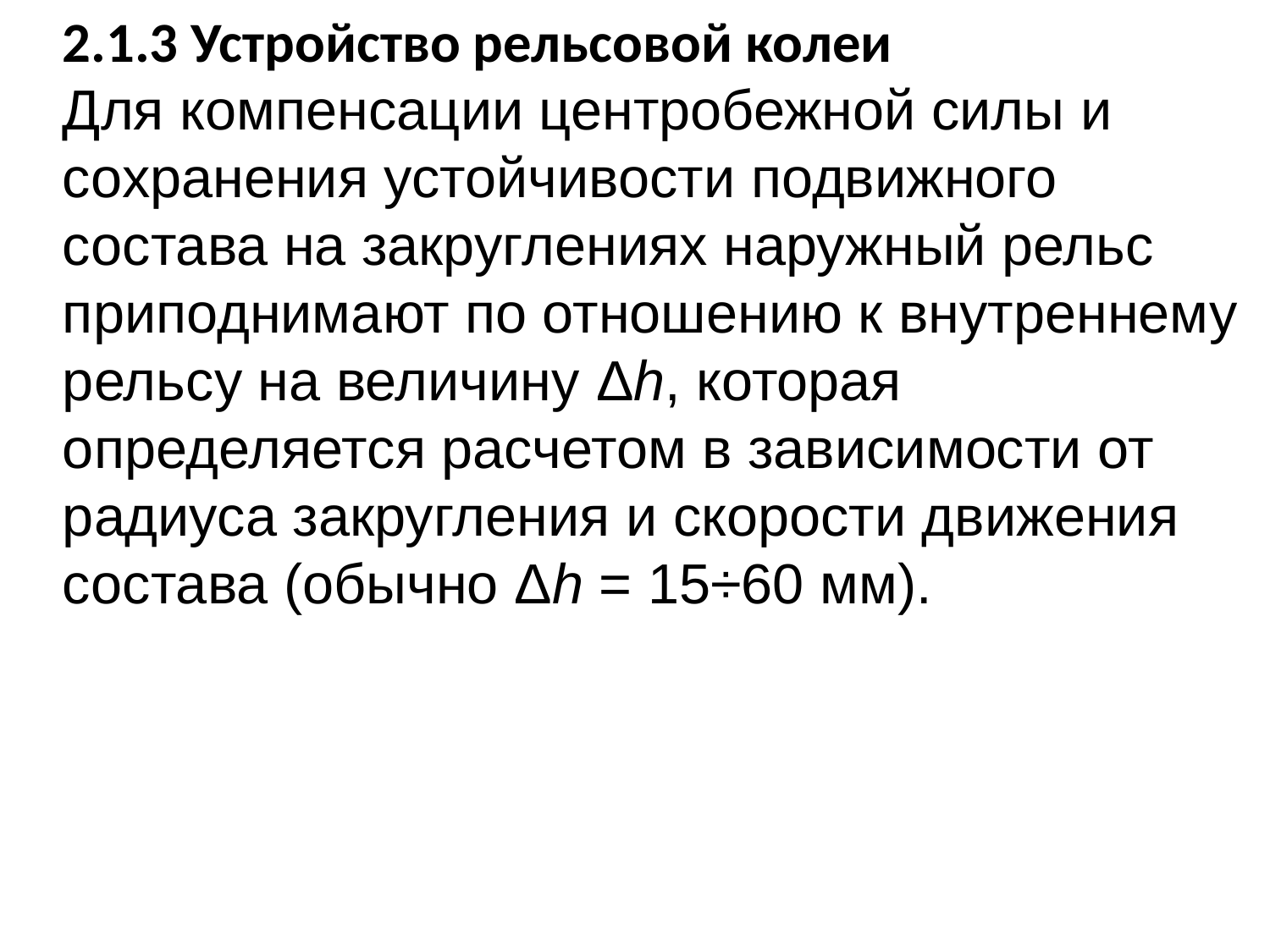

2.1.3 Устройство рельсовой колеи
Для компенсации центробежной силы и сохранения устойчивости подвижного состава на закруглениях наружный рельс приподнимают по отношению к внутреннему рельсу на величину Δh, которая определяется расчетом в зависимости от радиуса закругления и скорости движения состава (обычно Δh = 15÷60 мм).